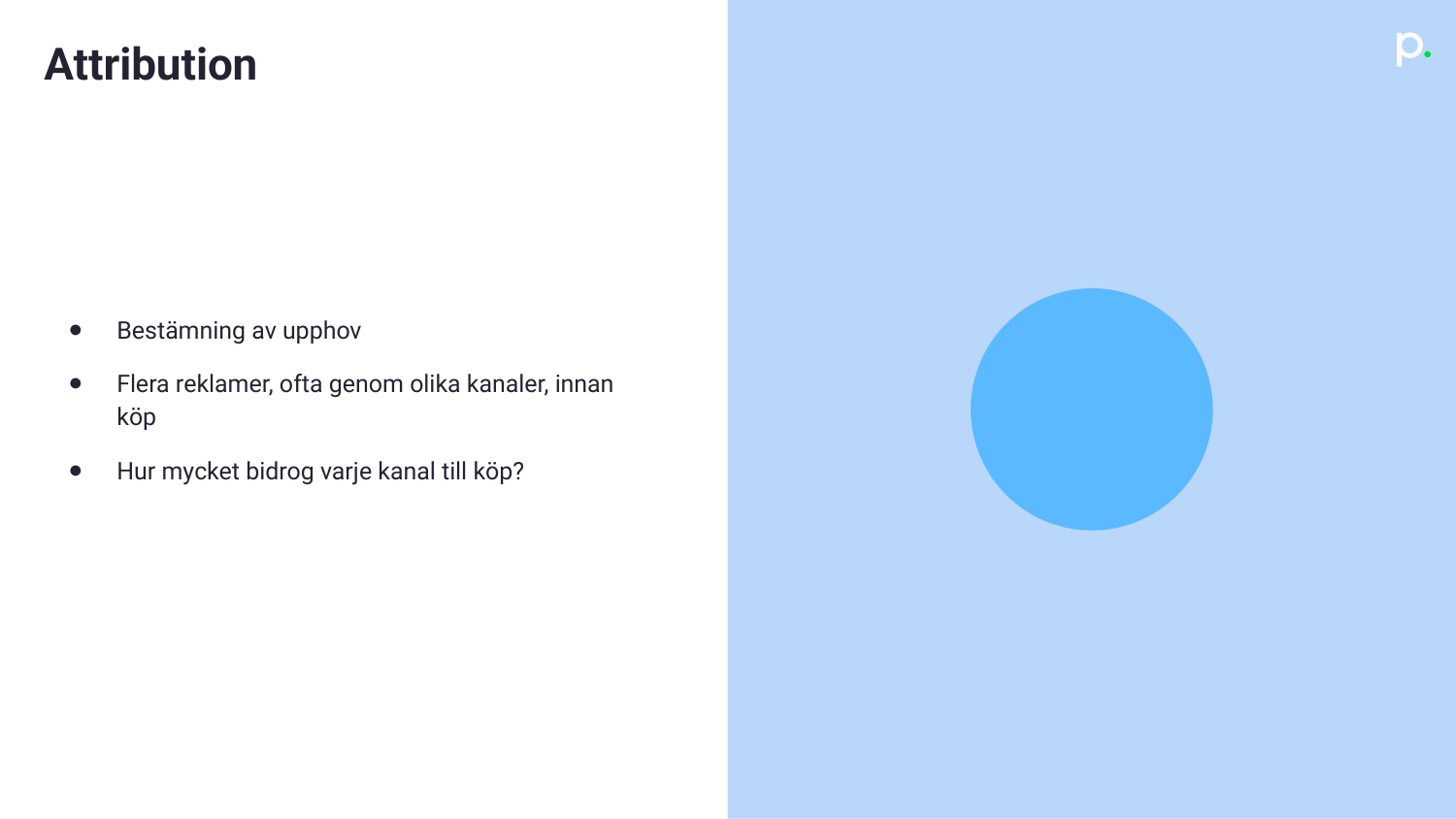

# Attribution
Bestämning av upphov
Flera reklamer, ofta genom olika kanaler, innan köp
Hur mycket bidrog varje kanal till köp?